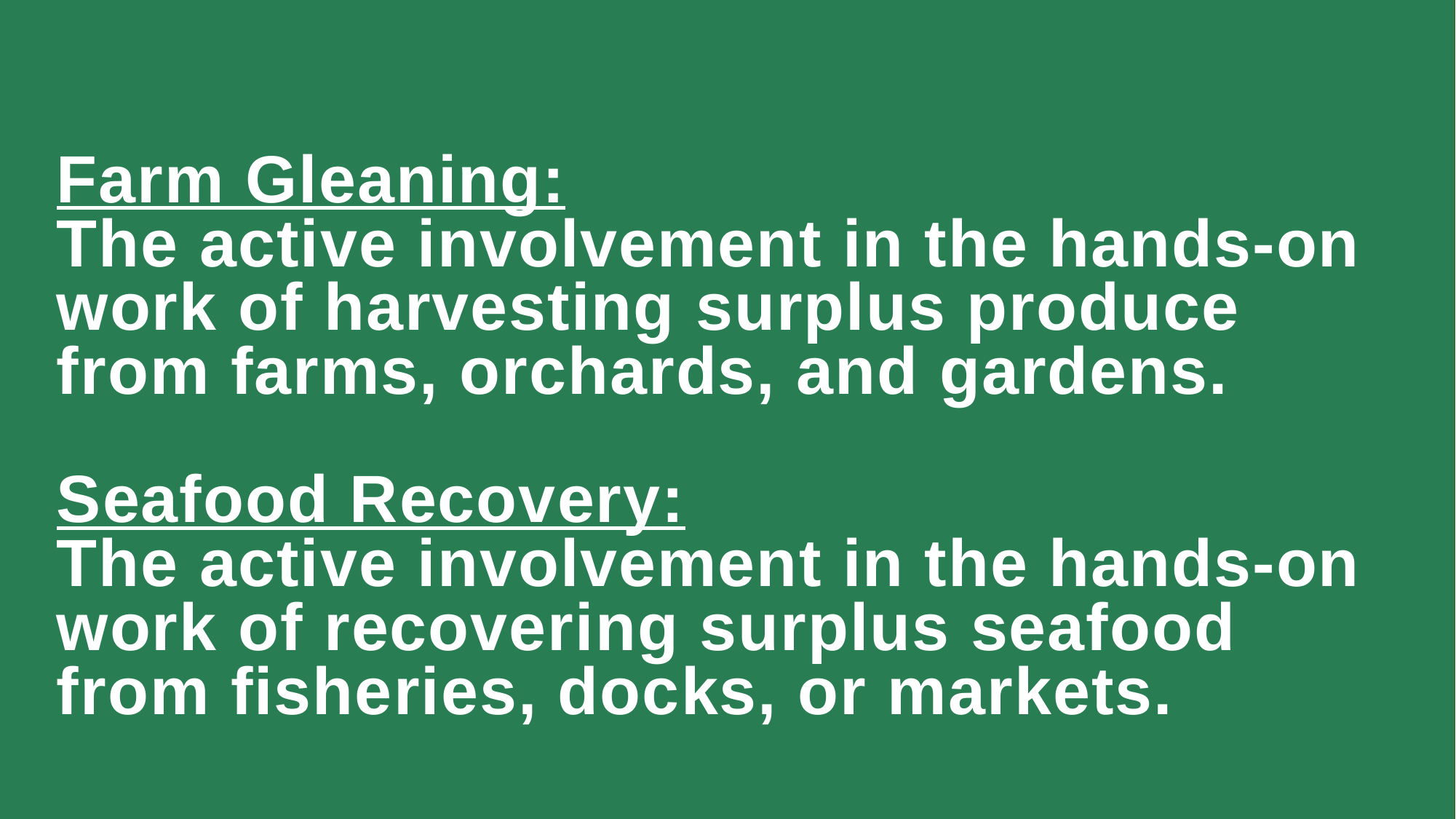

# Farm Gleaning: The active involvement in the hands-on work of harvesting surplus produce from farms, orchards, and gardens. Seafood Recovery: The active involvement in the hands-on work of recovering surplus seafood from fisheries, docks, or markets.